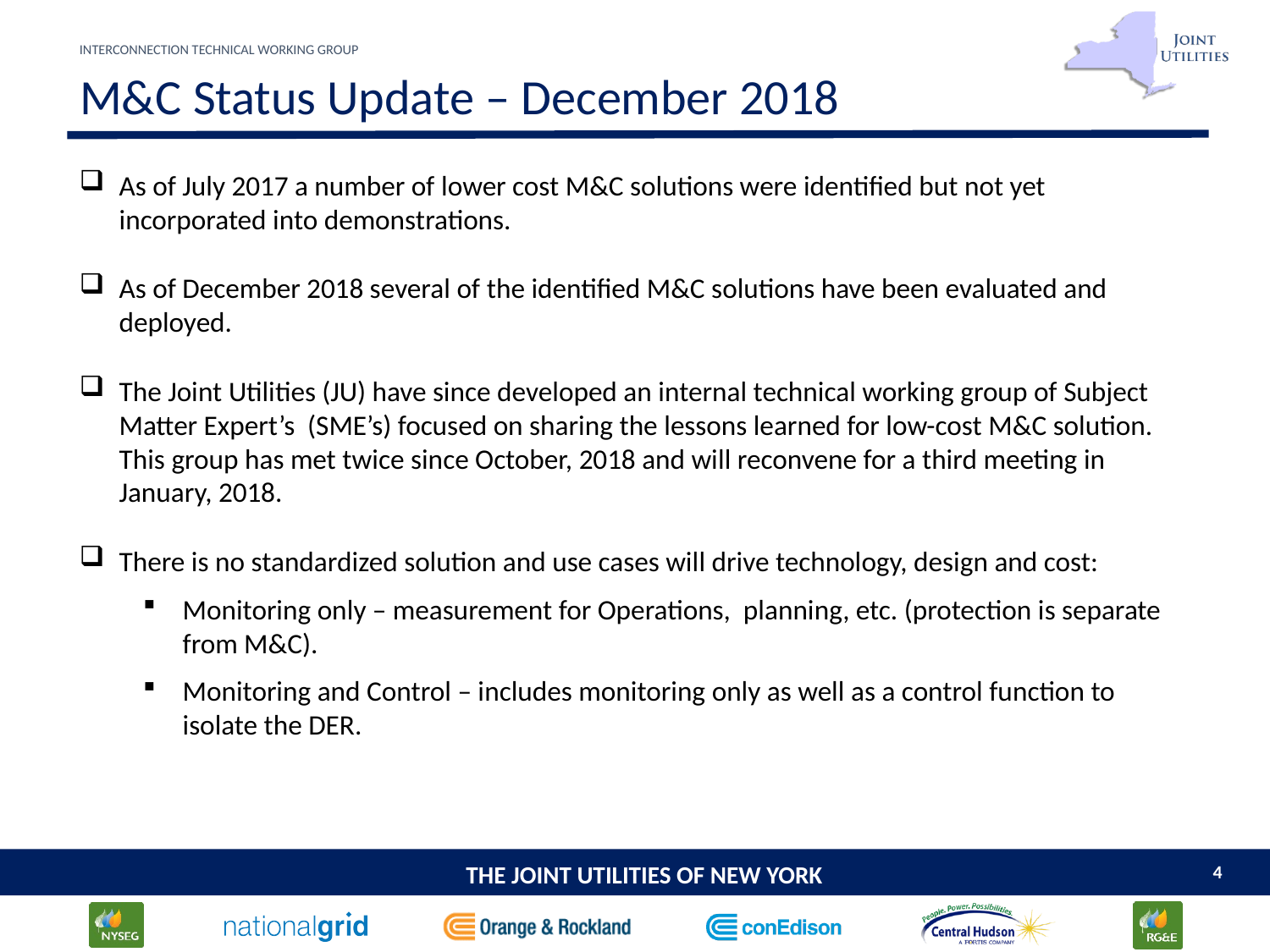

Interconnection Technical Working Group
# M&C Status Update – December 2018
As of July 2017 a number of lower cost M&C solutions were identified but not yet incorporated into demonstrations.
As of December 2018 several of the identified M&C solutions have been evaluated and deployed.
The Joint Utilities (JU) have since developed an internal technical working group of Subject Matter Expert’s  (SME’s) focused on sharing the lessons learned for low-cost M&C solution.  This group has met twice since October, 2018 and will reconvene for a third meeting in January, 2018.
There is no standardized solution and use cases will drive technology, design and cost:
Monitoring only – measurement for Operations,  planning, etc. (protection is separate from M&C).
Monitoring and Control – includes monitoring only as well as a control function to isolate the DER.